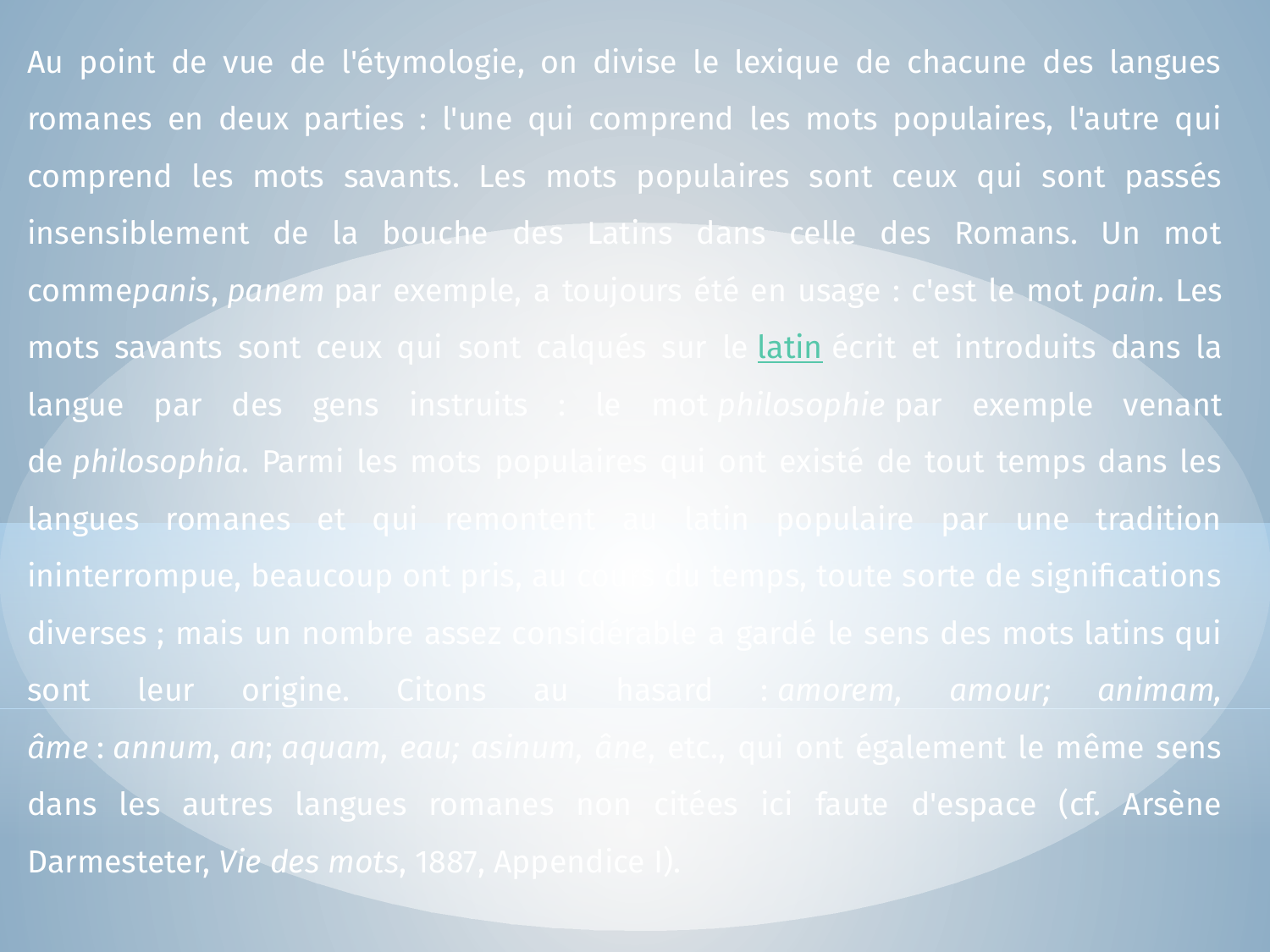

Au point de vue de l'étymologie, on divise le lexique de chacune des langues romanes en deux parties : l'une qui comprend les mots populaires, l'autre qui comprend les mots savants. Les mots populaires sont ceux qui sont passés insensiblement de la bouche des Latins dans celle des Romans. Un mot commepanis, panem par exemple, a toujours été en usage : c'est le mot pain. Les mots savants sont ceux qui sont calqués sur le latin écrit et introduits dans la langue par des gens instruits : le mot philosophie par exemple venant de philosophia. Parmi les mots populaires qui ont existé de tout temps dans les langues romanes et qui remontent au latin populaire par une tradition ininterrompue, beaucoup ont pris, au cours du temps, toute sorte de significations diverses ; mais un nombre assez considérable a gardé le sens des mots latins qui sont leur origine. Citons au hasard : amorem, amour; animam, âme : annum, an; aquam, eau; asinum, âne, etc., qui ont également le même sens dans les autres langues romanes non citées ici faute d'espace (cf. Arsène Darmesteter, Vie des mots, 1887, Appendice I).